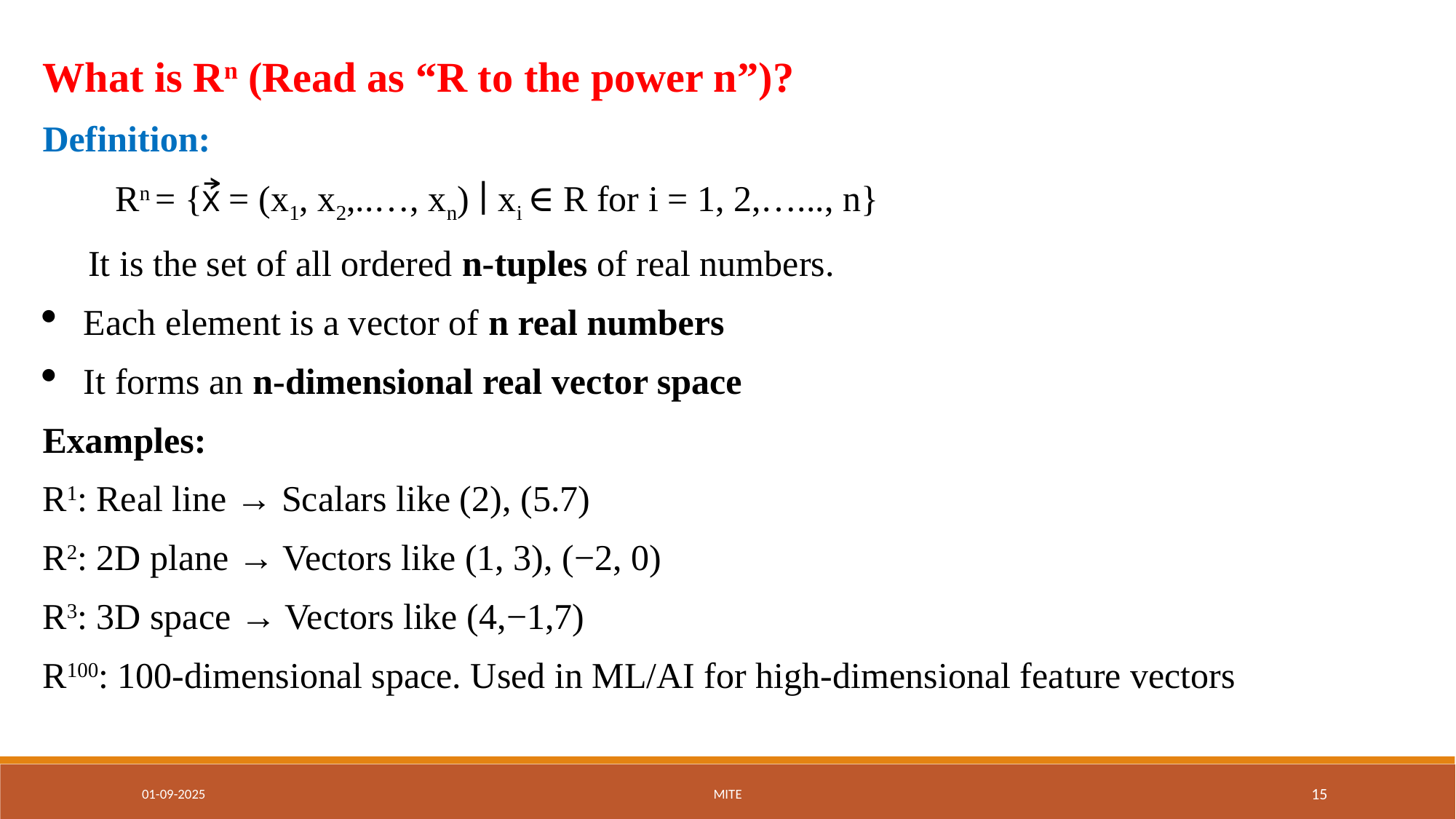

What is Rn (Read as “R to the power n”)?
Definition:
        Rn = {x⃗ = (x1, x2,..…, xn) ∣ xi ​∈ R for i = 1, 2,…..., n}
     It is the set of all ordered n-tuples of real numbers.
Each element is a vector of n real numbers
It forms an n-dimensional real vector space
Examples:
R1: Real line → Scalars like (2), (5.7)
R2: 2D plane → Vectors like (1, 3), (−2, 0)
R3: 3D space → Vectors like (4,−1,7)
R100: 100-dimensional space. Used in ML/AI for high-dimensional feature vectors
01-09-2025
MITE
15